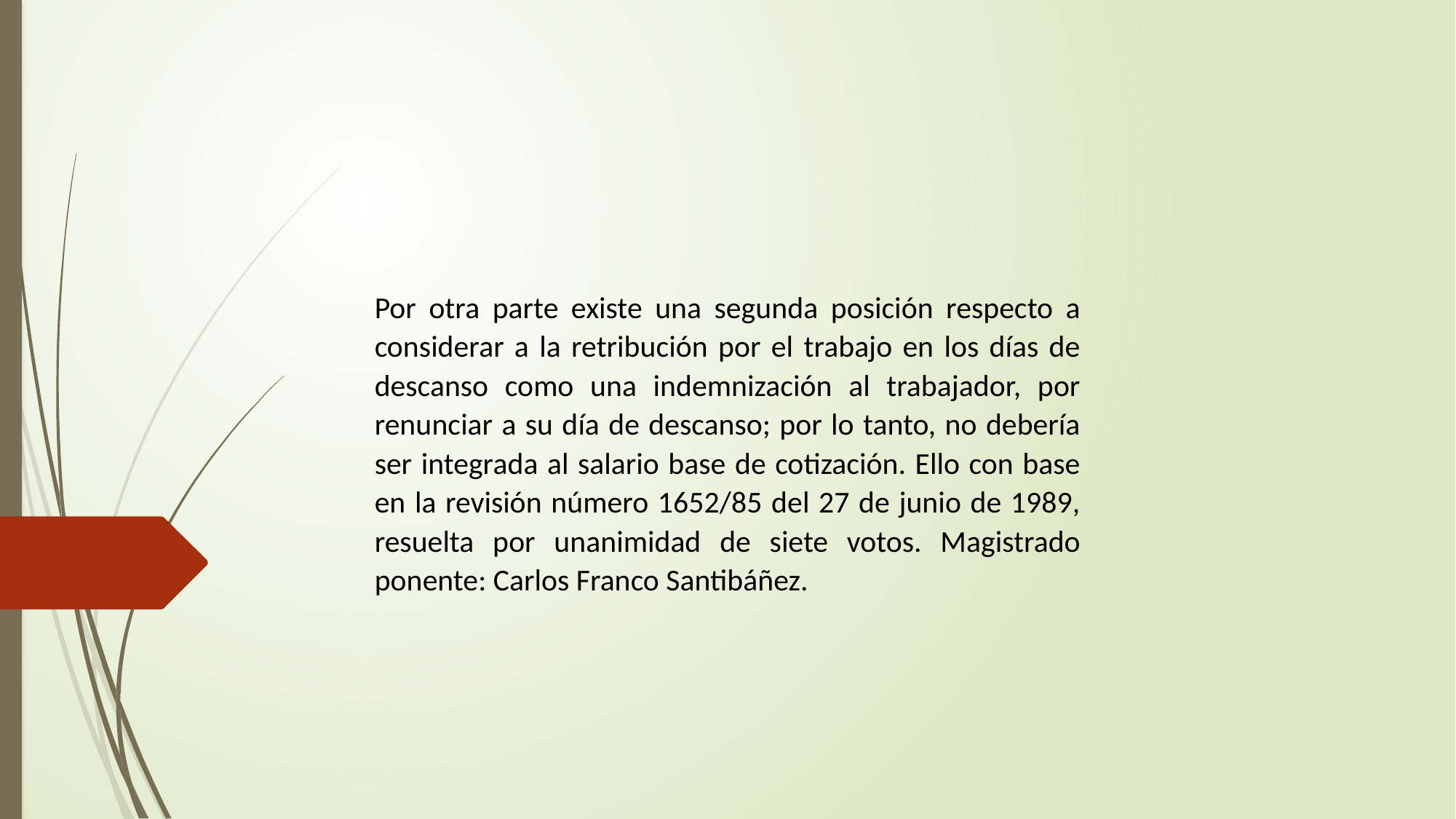

Por otra parte existe una segunda posición respecto a considerar a la retribución por el trabajo en los días de descanso como una indemnización al trabajador, por renunciar a su día de descanso; por lo tanto, no debería ser integrada al salario base de cotización. Ello con base en la revisión número 1652/85 del 27 de junio de 1989, resuelta por unanimidad de siete votos. Magistrado ponente: Carlos Franco Santibáñez.